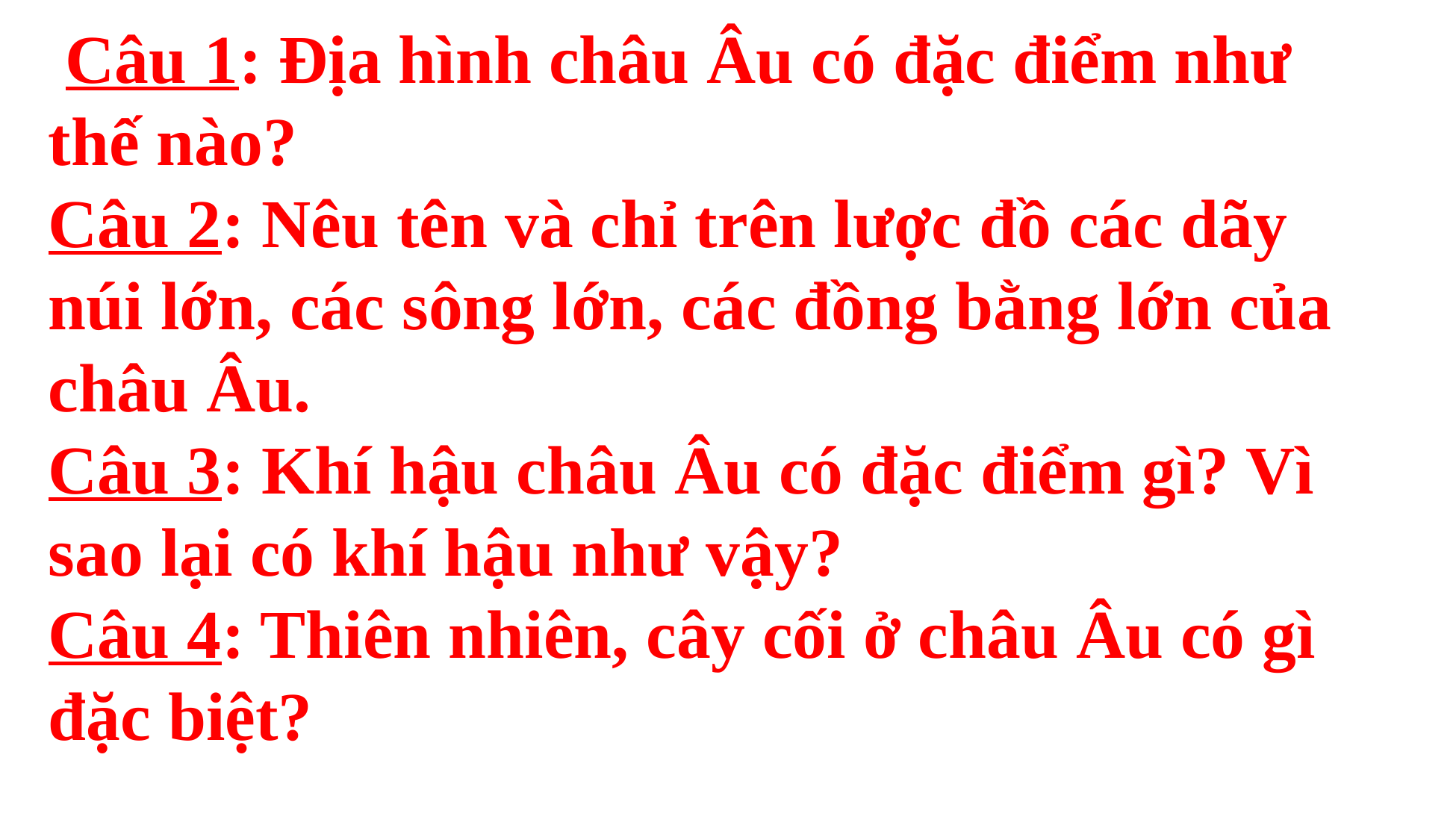

Câu 1: Địa hình châu Âu có đặc điểm như thế nào?
Câu 2: Nêu tên và chỉ trên lược đồ các dãy núi lớn, các sông lớn, các đồng bằng lớn của châu Âu.
Câu 3: Khí hậu châu Âu có đặc điểm gì? Vì sao lại có khí hậu như vậy?
Câu 4: Thiên nhiên, cây cối ở châu Âu có gì đặc biệt?